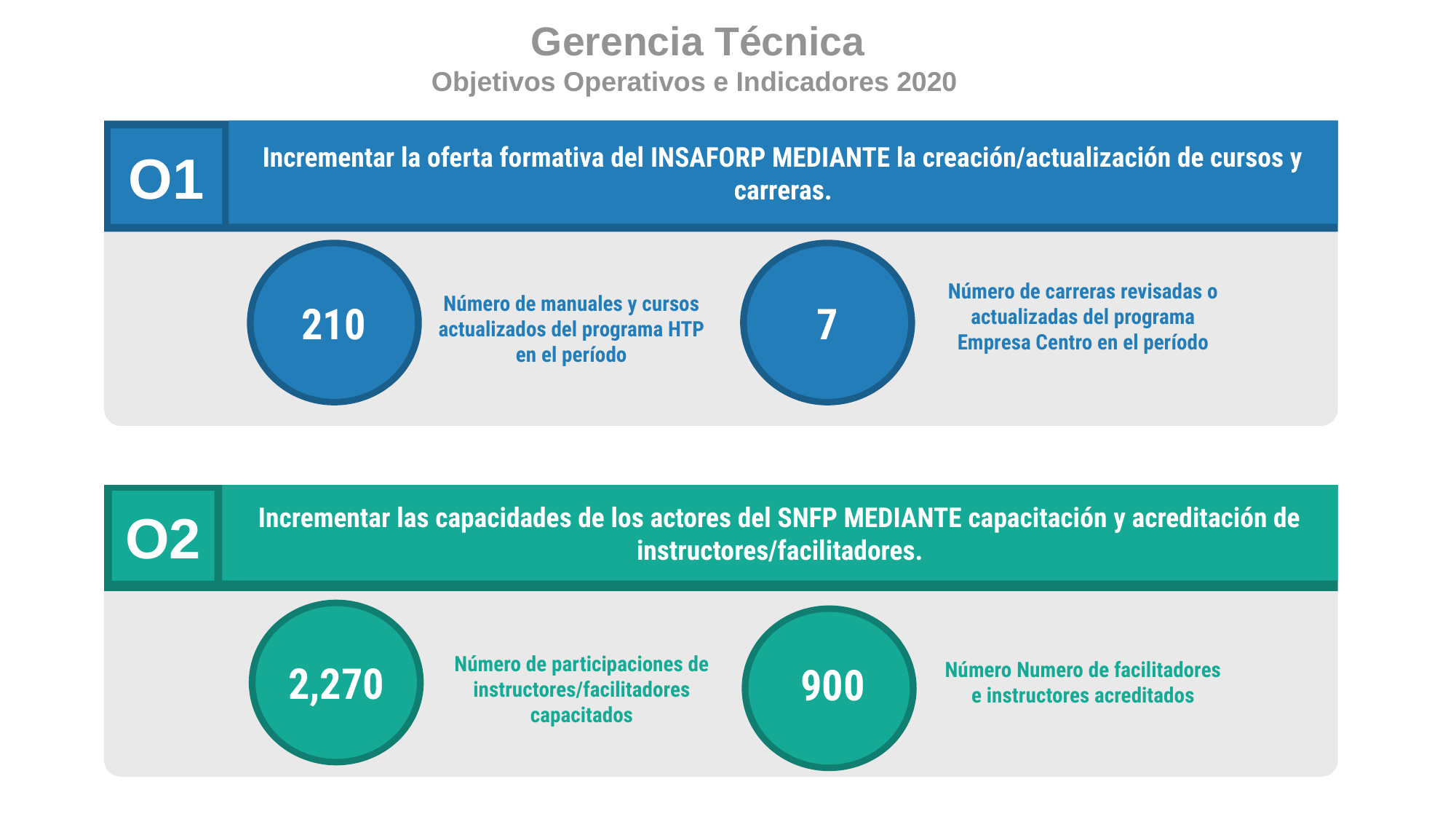

Gerencia Técnica
Objetivos Operativos e Indicadores 2020
Incrementar la oferta formativa del INSAFORP MEDIANTE la creación/actualización de cursos y carreras.

O1

210

7
Número de carreras revisadas o actualizadas del programa Empresa Centro en el período
Número de manuales y cursos actualizados del programa HTP en el período
Incrementar las capacidades de los actores del SNFP MEDIANTE capacitación y acreditación de instructores/facilitadores.

O2

2,270
Número de participaciones de instructores/facilitadores capacitados

Número Numero de facilitadores e instructores acreditados
900